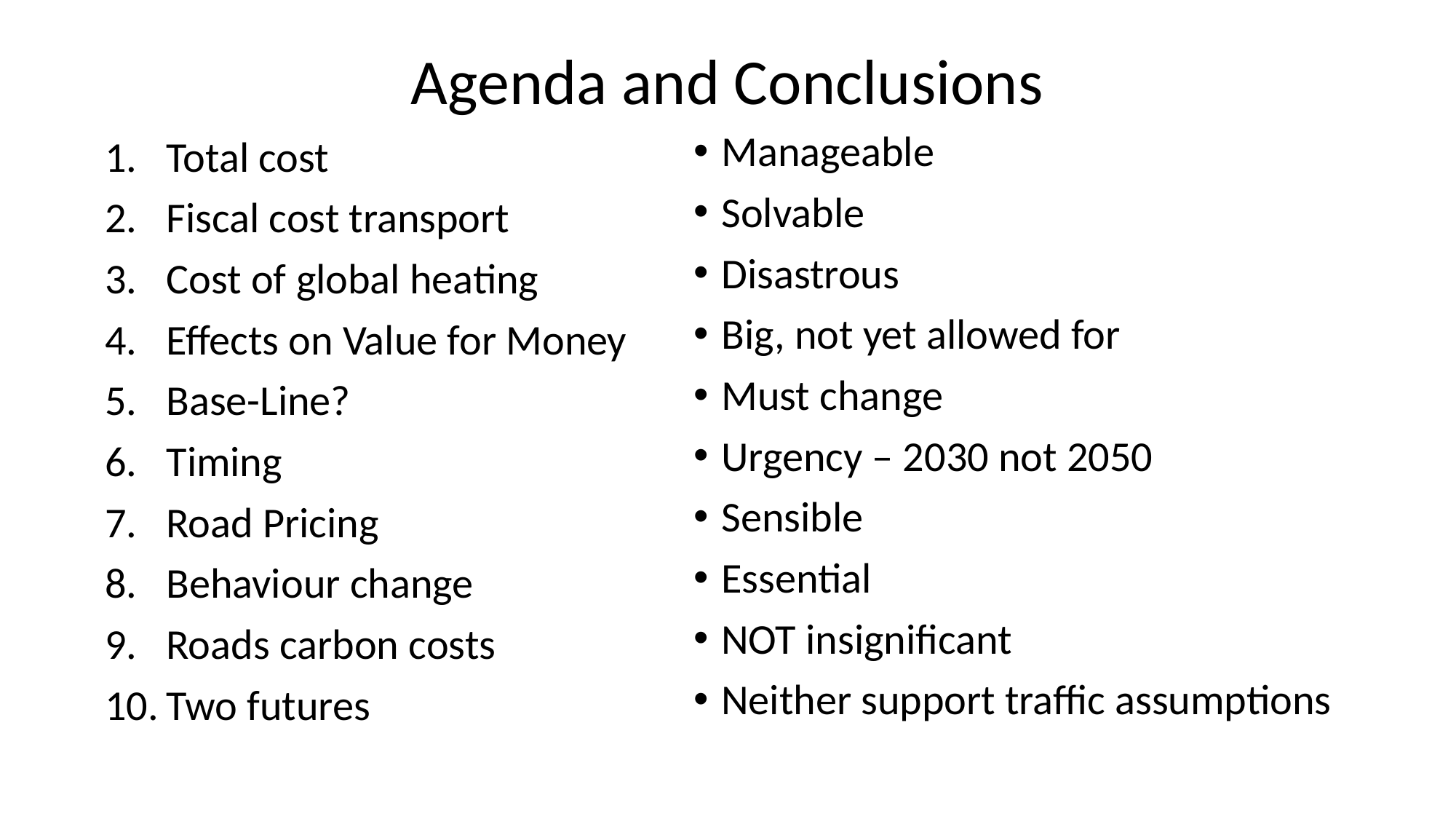

# Agenda and Conclusions
Manageable
Solvable
Disastrous
Big, not yet allowed for
Must change
Urgency – 2030 not 2050
Sensible
Essential
NOT insignificant
Neither support traffic assumptions
Total cost
Fiscal cost transport
Cost of global heating
Effects on Value for Money
Base-Line?
Timing
Road Pricing
Behaviour change
Roads carbon costs
Two futures